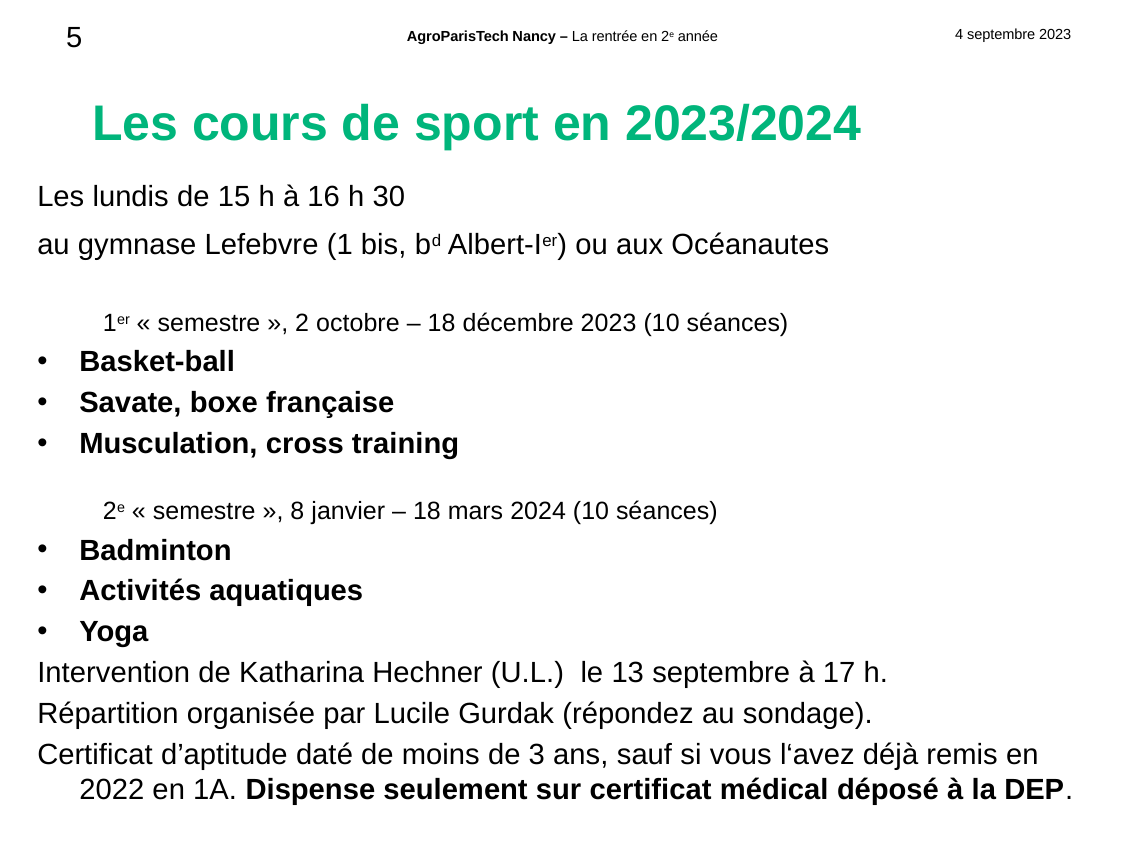

Les cours de sport en 2023/2024
Les lundis de 15 h à 16 h 30
au gymnase Lefebvre (1 bis, bd Albert-Ier) ou aux Océanautes

1er « semestre », 2 octobre – 18 décembre 2023 (10 séances)
Basket-ball
Savate, boxe française
Musculation, cross training
2e « semestre », 8 janvier – 18 mars 2024 (10 séances)
Badminton
Activités aquatiques
Yoga
Intervention de Katharina Hechner (U.L.)  le 13 septembre à 17 h.
Répartition organisée par Lucile Gurdak (répondez au sondage).
Certificat d’aptitude daté de moins de 3 ans, sauf si vous l‘avez déjà remis en 2022 en 1A. Dispense seulement sur certificat médical déposé à la DEP.